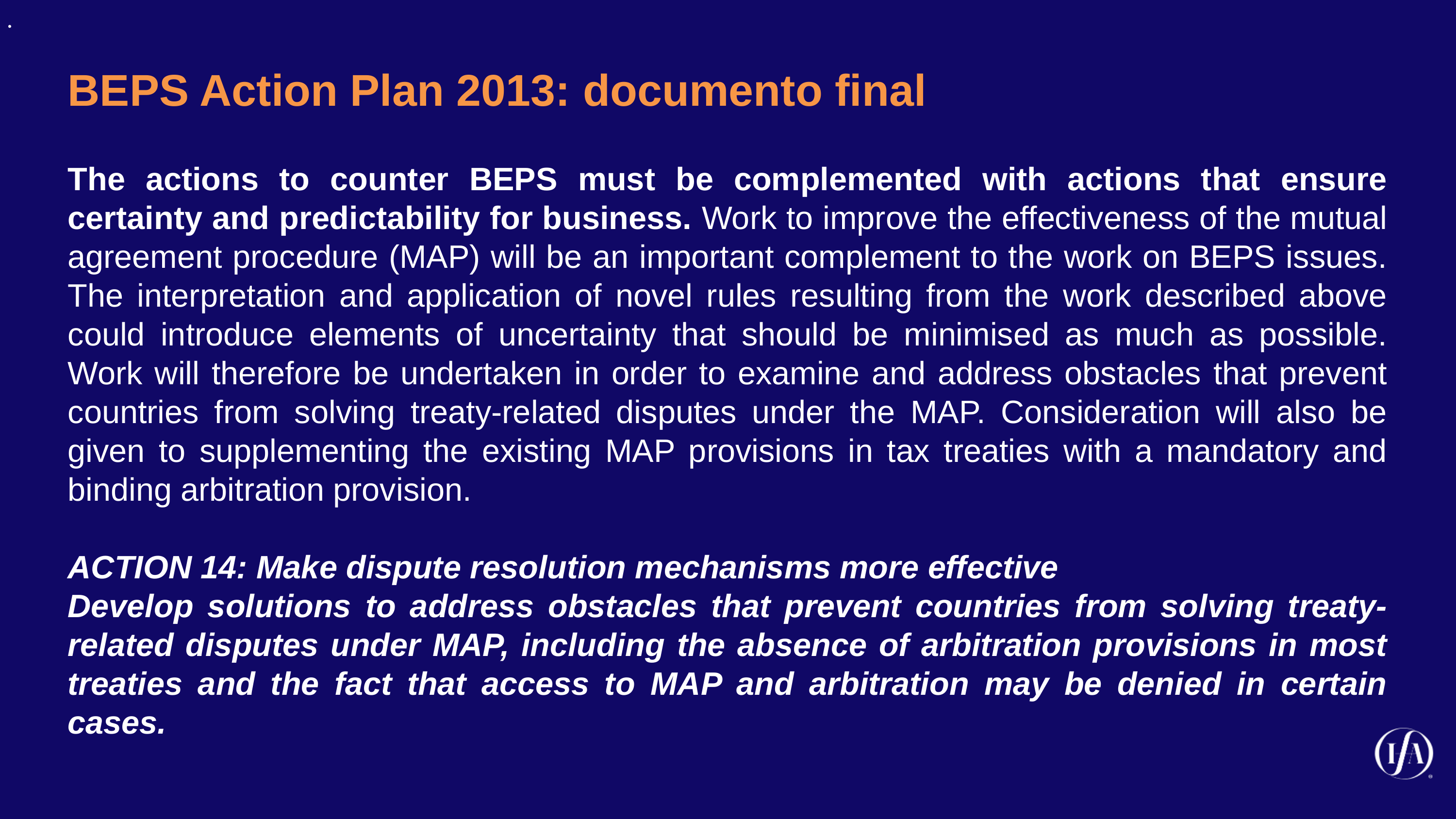

.
BEPS Action Plan 2013: documento final

The actions to counter BEPS must be complemented with actions that ensure certainty and predictability for business. Work to improve the effectiveness of the mutual agreement procedure (MAP) will be an important complement to the work on BEPS issues. The interpretation and application of novel rules resulting from the work described above could introduce elements of uncertainty that should be minimised as much as possible. Work will therefore be undertaken in order to examine and address obstacles that prevent countries from solving treaty-related disputes under the MAP. Consideration will also be given to supplementing the existing MAP provisions in tax treaties with a mandatory and binding arbitration provision.

ACTION 14: Make dispute resolution mechanisms more effective
Develop solutions to address obstacles that prevent countries from solving treaty-related disputes under MAP, including the absence of arbitration provisions in most treaties and the fact that access to MAP and arbitration may be denied in certain cases.